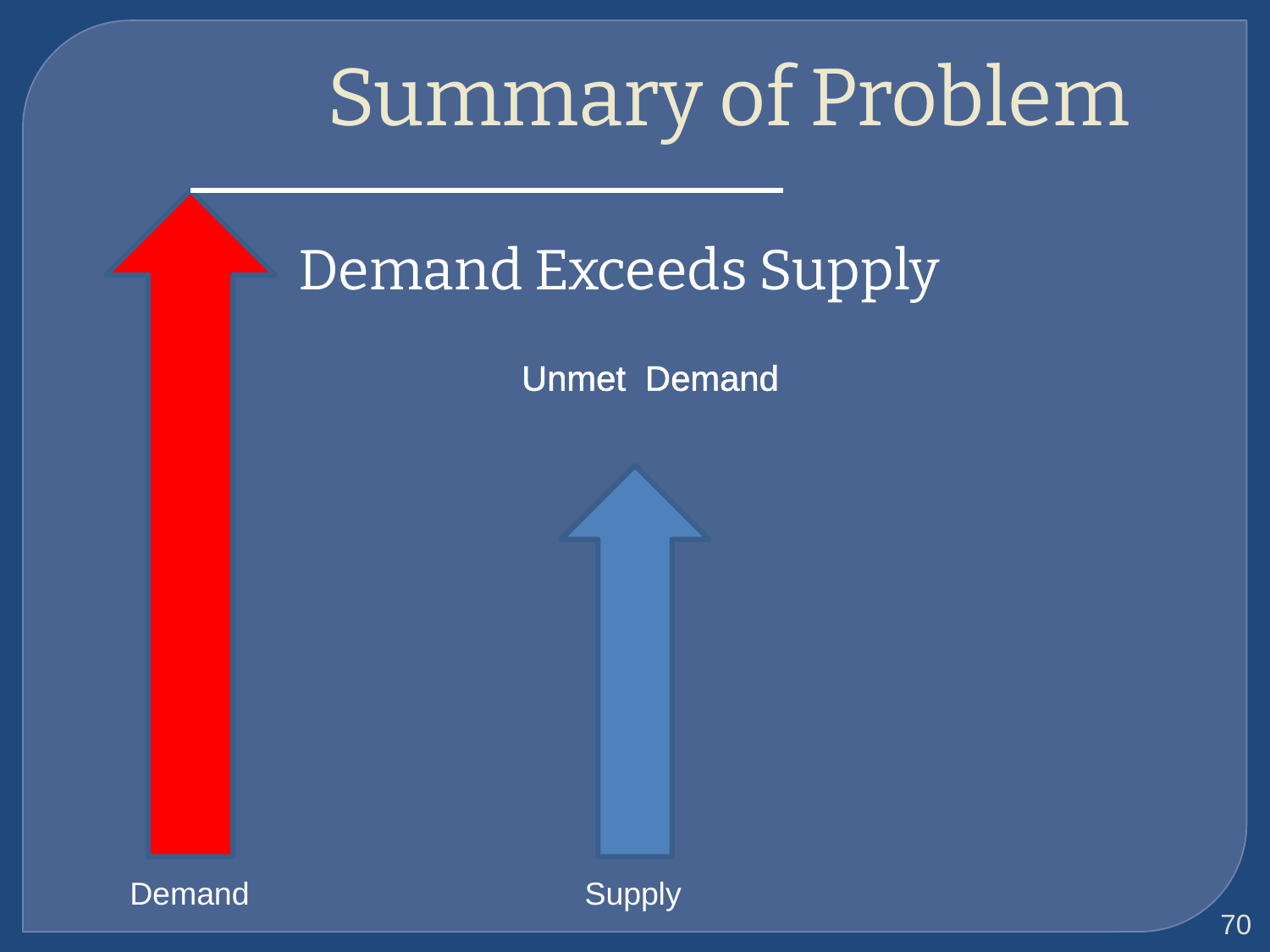

Summary of Problem

Demand Exceeds Supply
Unmet  Demand

Demand
Supply
70